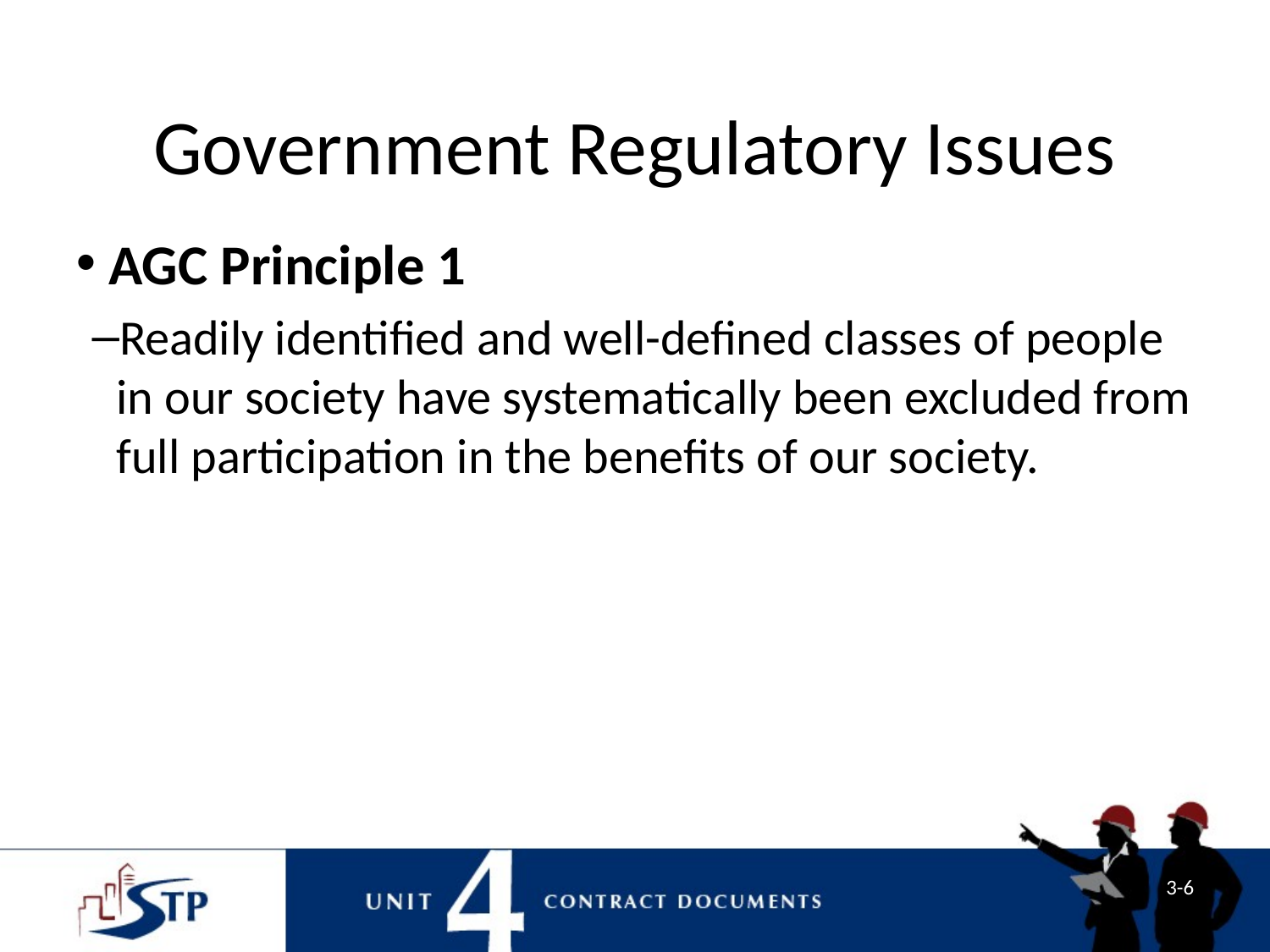

# Government Regulatory Issues
 AGC Principle 1
Readily identified and well-defined classes of people in our society have systematically been excluded from full participation in the benefits of our society.
3-6